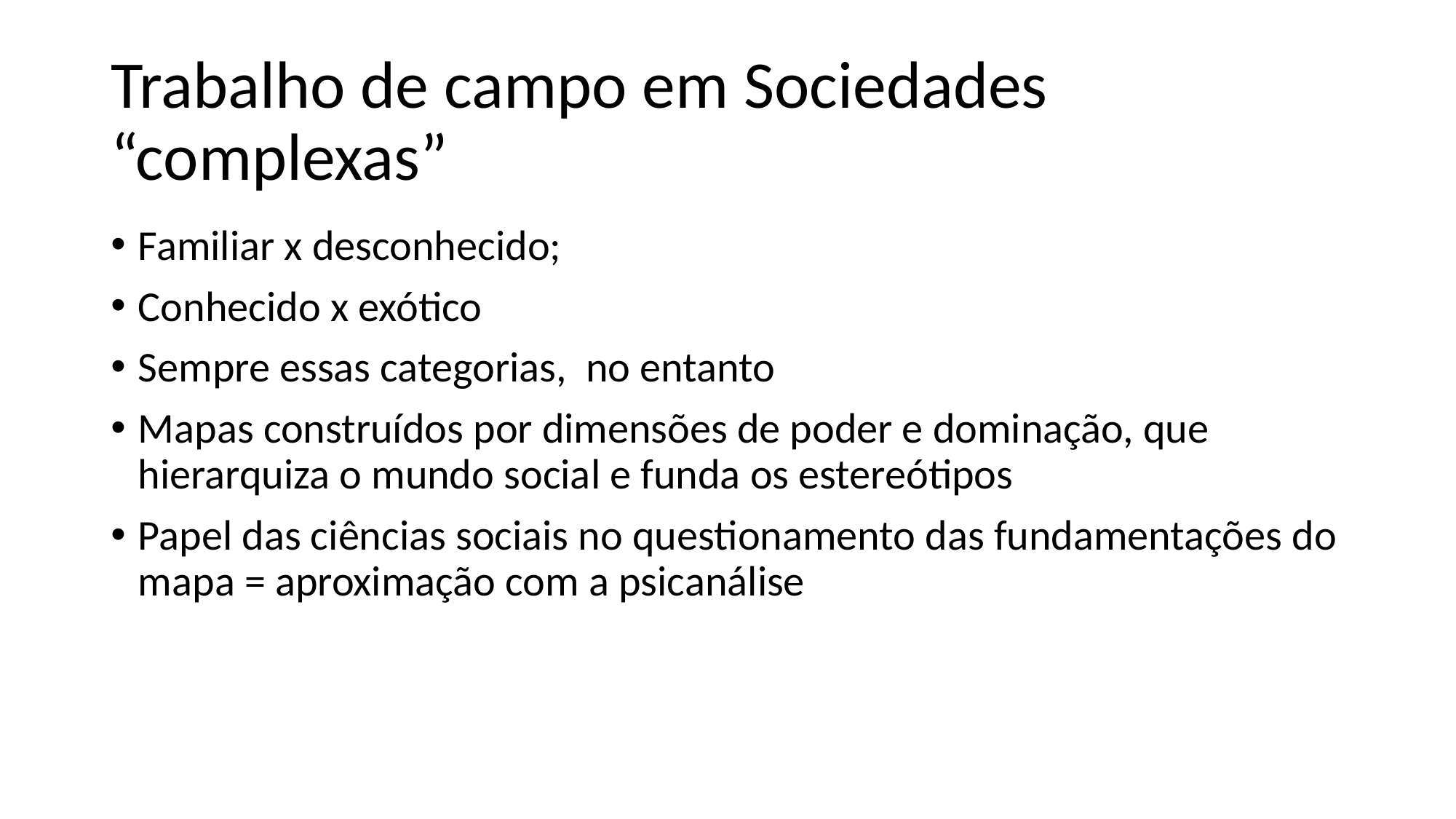

# Trabalho de campo em Sociedades “complexas”
Familiar x desconhecido;
Conhecido x exótico
Sempre essas categorias,  no entanto
Mapas construídos por dimensões de poder e dominação, que hierarquiza o mundo social e funda os estereótipos
Papel das ciências sociais no questionamento das fundamentações do mapa = aproximação com a psicanálise